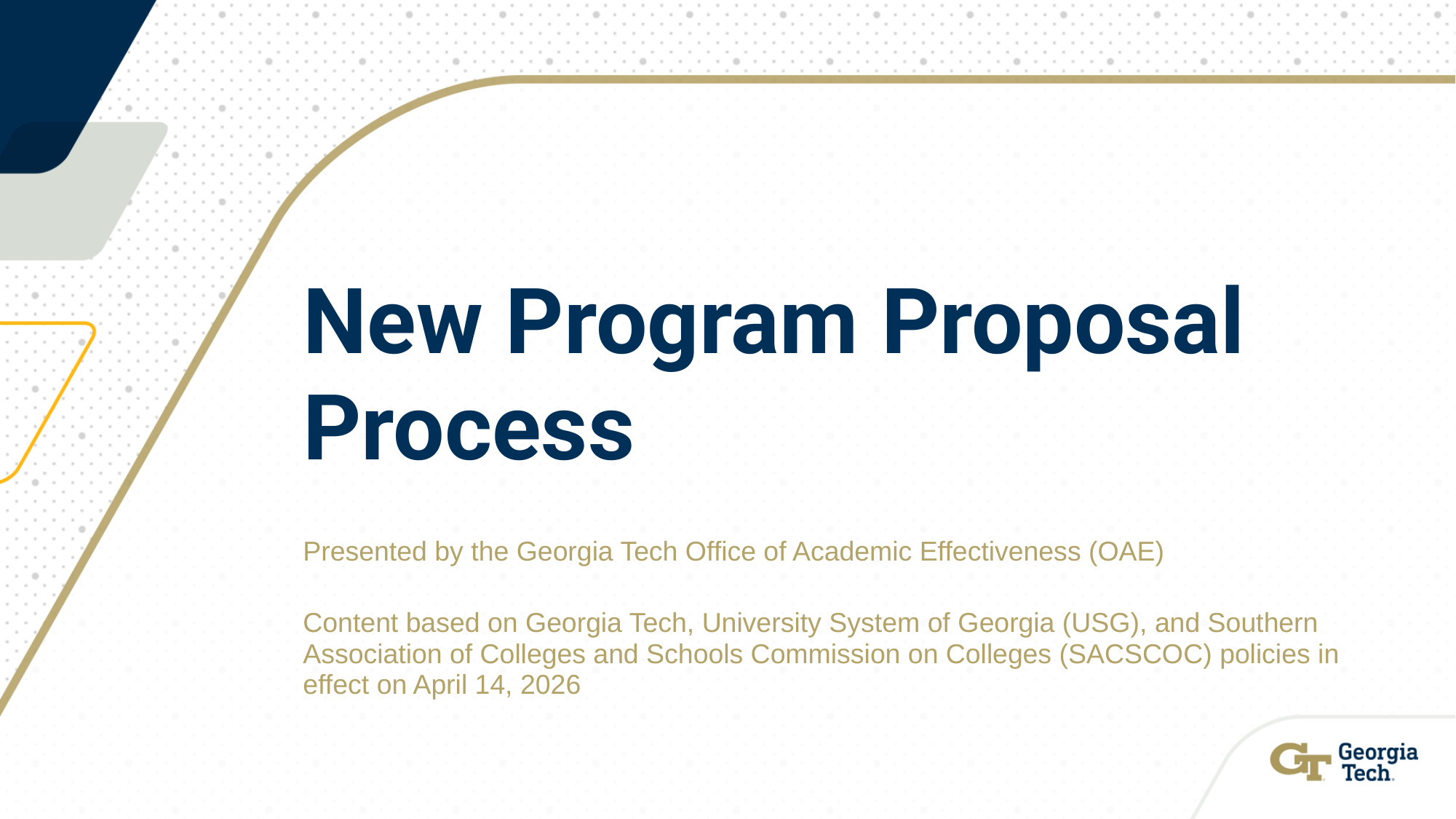

# New Program Proposal Process
Presented by the Georgia Tech Office of Academic Effectiveness (OAE)

Content based on Georgia Tech, University System of Georgia (USG), and Southern Association of Colleges and Schools Commission on Colleges (SACSCOC) policies in effect on April 14, 2026